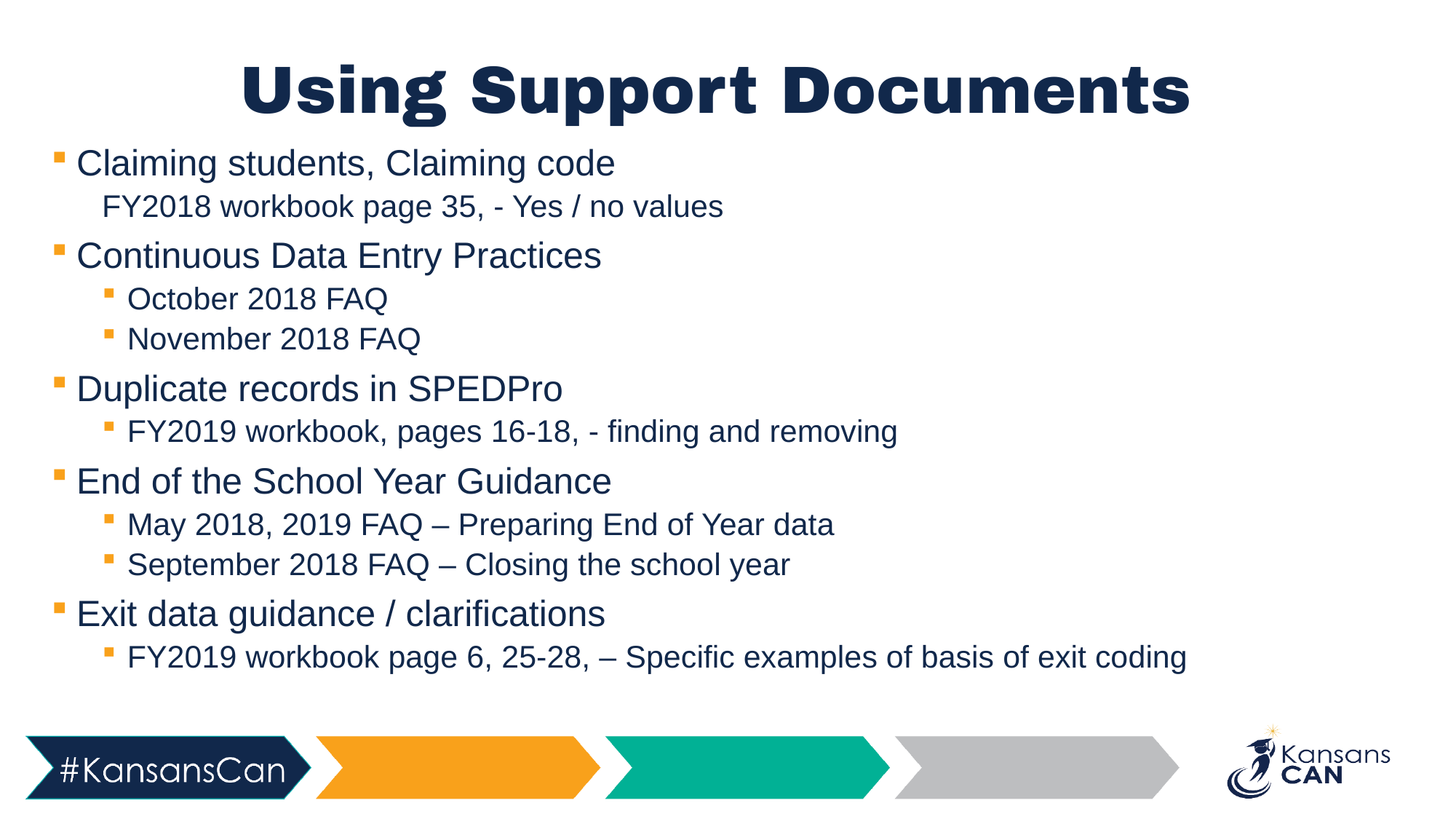

# Using Support Documents
Claiming students, Claiming code
FY2018 workbook page 35, - Yes / no values
Continuous Data Entry Practices
October 2018 FAQ
November 2018 FAQ
Duplicate records in SPEDPro
FY2019 workbook, pages 16-18, - finding and removing
End of the School Year Guidance
May 2018, 2019 FAQ – Preparing End of Year data
September 2018 FAQ – Closing the school year
Exit data guidance / clarifications
FY2019 workbook page 6, 25-28, – Specific examples of basis of exit coding